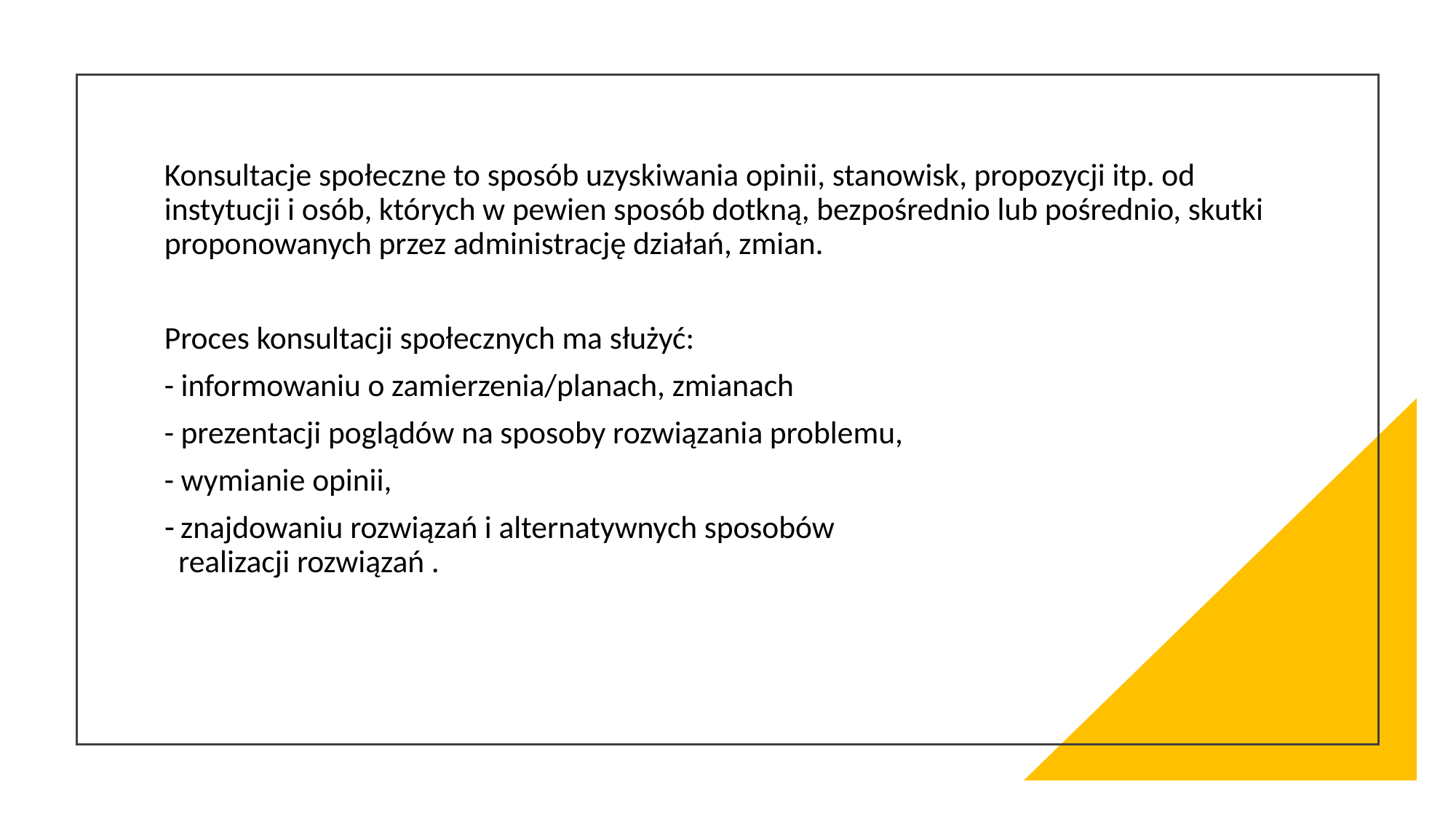

Konsultacje społeczne to sposób uzyskiwania opinii, stanowisk, propozycji itp. od instytucji i osób, których w pewien sposób dotkną, bezpośrednio lub pośrednio, skutki proponowanych przez administrację działań, zmian.

Proces konsultacji społecznych ma służyć:
- informowaniu o zamierzenia/planach, zmianach
- prezentacji poglądów na sposoby rozwiązania problemu,
- wymianie opinii,
 znajdowaniu rozwiązań i alternatywnych sposobów
  realizacji rozwiązań .